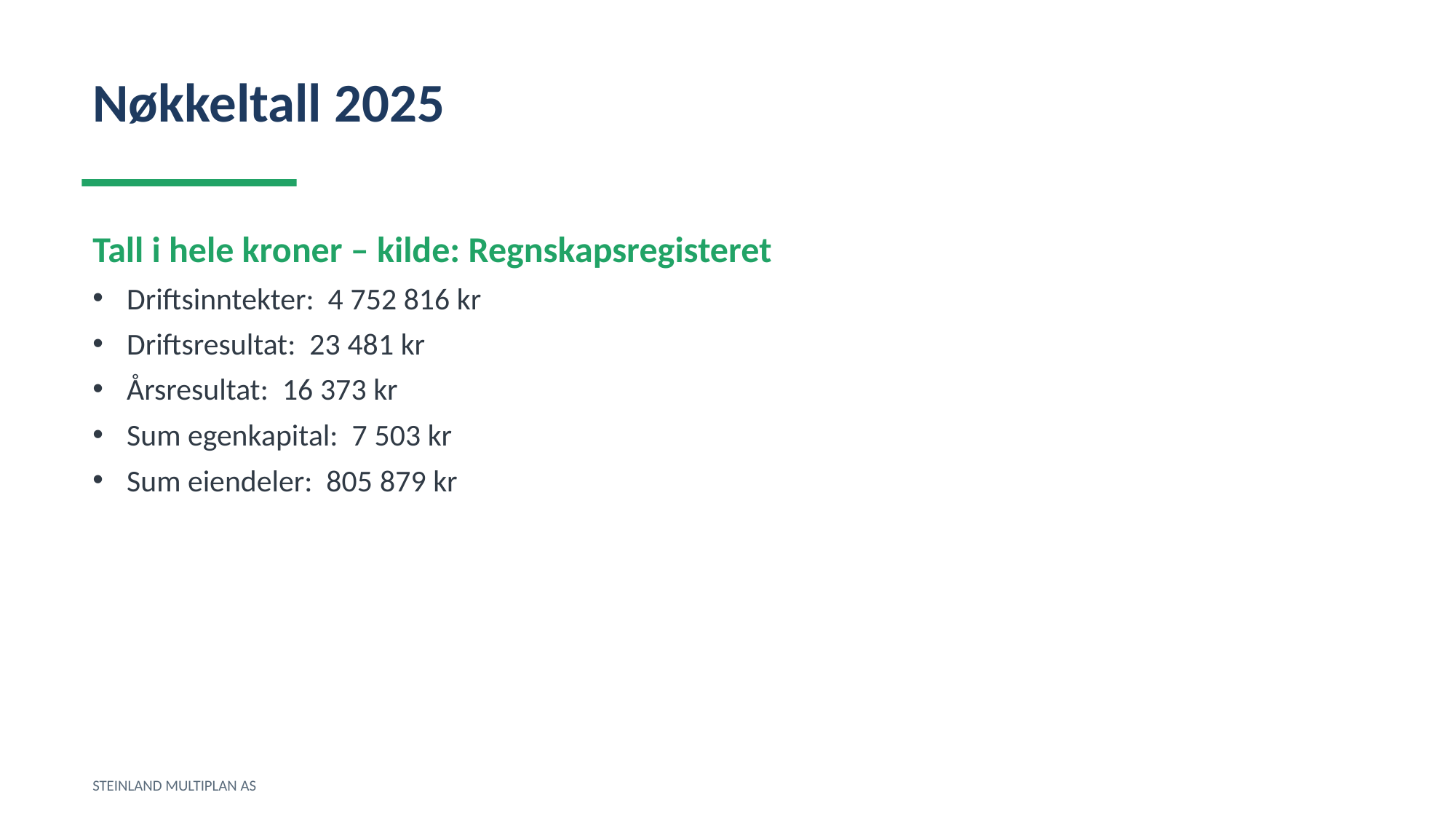

Nøkkeltall 2025

Tall i hele kroner – kilde: Regnskapsregisteret
Driftsinntekter:  4 752 816 kr
Driftsresultat:  23 481 kr
Årsresultat:  16 373 kr
Sum egenkapital:  7 503 kr
Sum eiendeler:  805 879 kr
STEINLAND MULTIPLAN AS